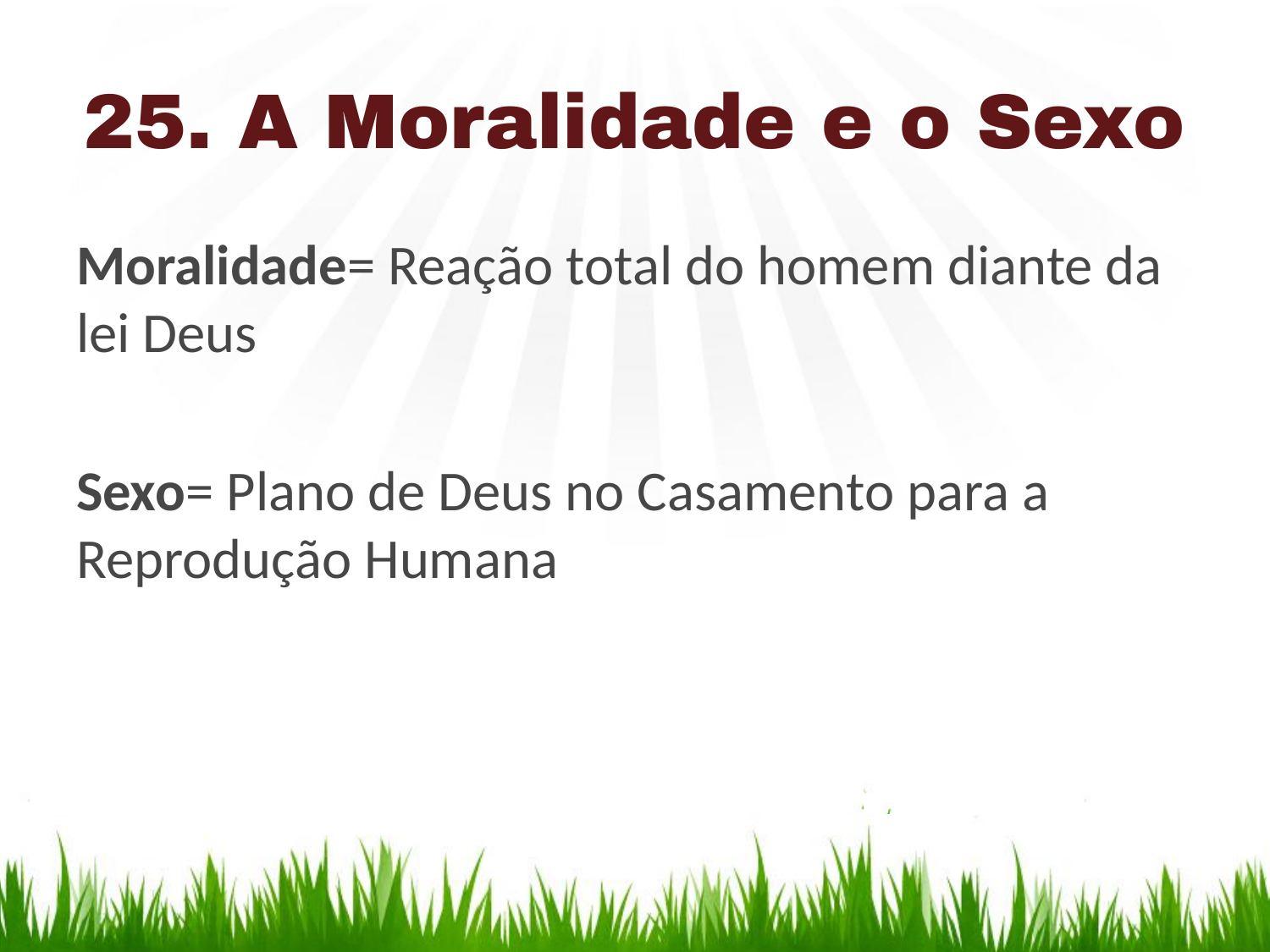

# 25. A Moralidade e o Sexo
Moralidade= Reação total do homem diante da lei Deus

Sexo= Plano de Deus no Casamento para a Reprodução Humana